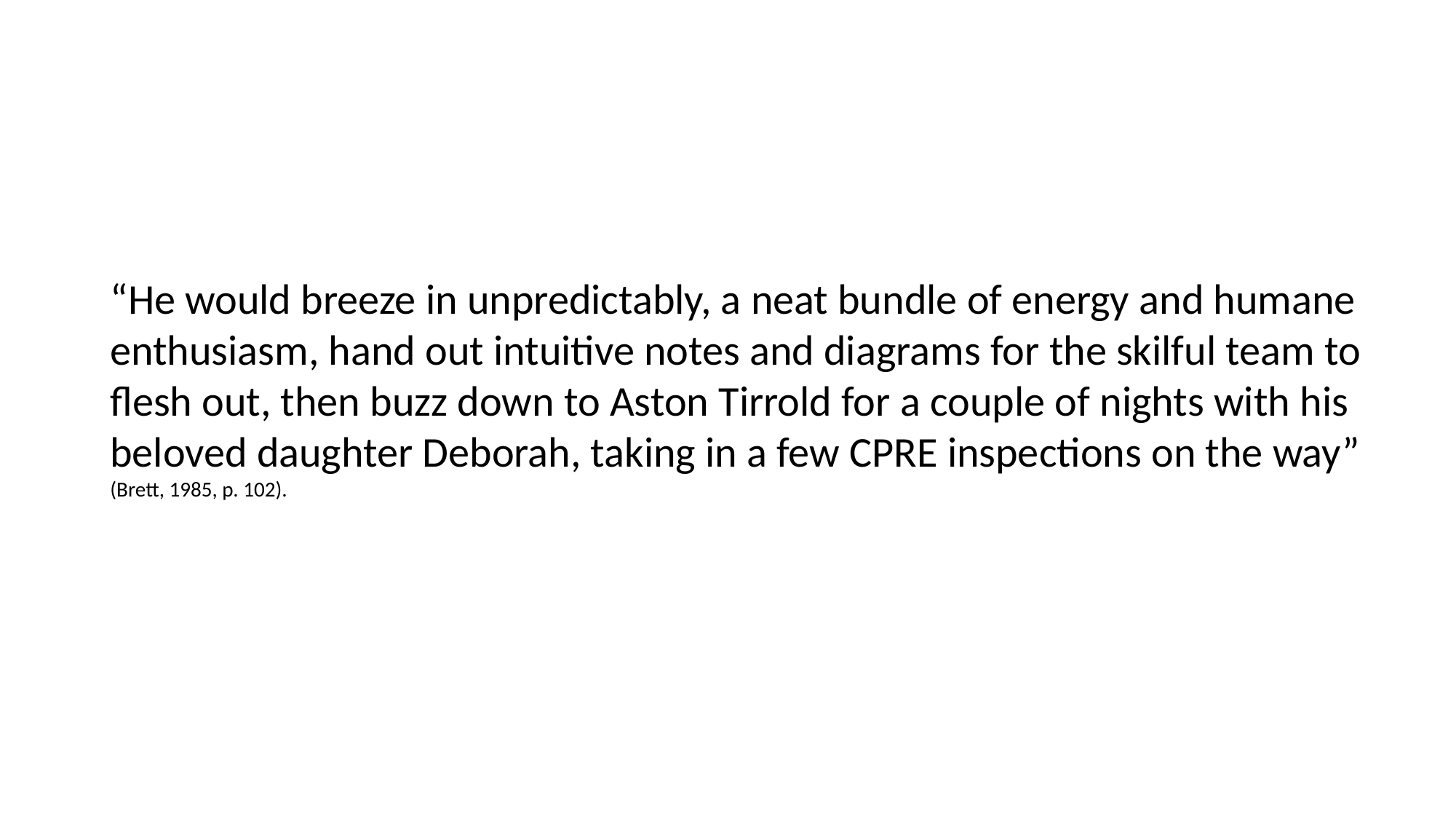

“He would breeze in unpredictably, a neat bundle of energy and humane enthusiasm, hand out intuitive notes and diagrams for the skilful team to flesh out, then buzz down to Aston Tirrold for a couple of nights with his beloved daughter Deborah, taking in a few CPRE inspections on the way” (Brett, 1985, p. 102).